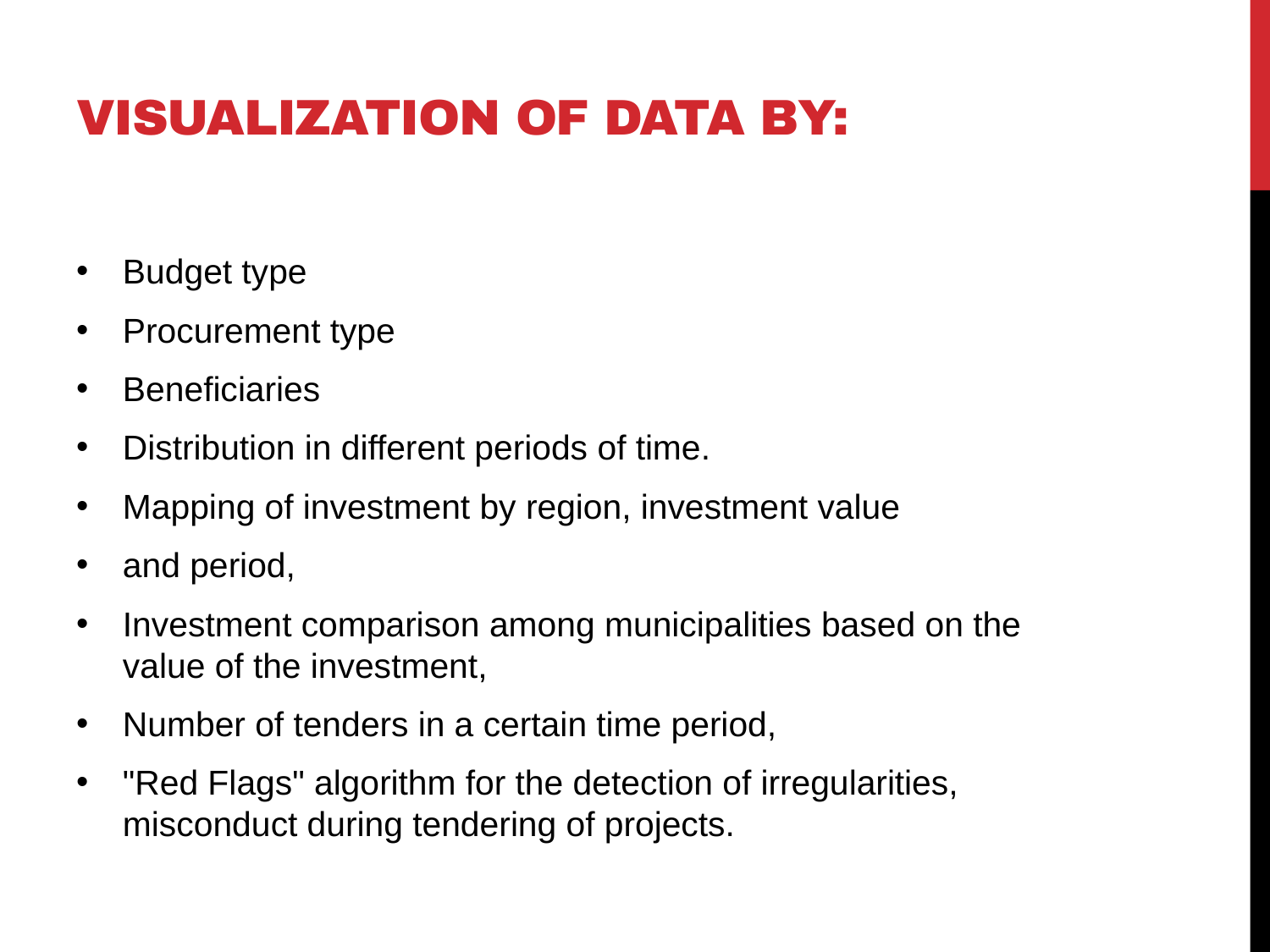

# Visualization of data by:
Budget type
Procurement type
Beneficiaries
Distribution in different periods of time.
Mapping of investment by region, investment value
and period,
Investment comparison among municipalities based on the value of the investment,
Number of tenders in a certain time period,
"Red Flags" algorithm for the detection of irregularities, misconduct during tendering of projects.